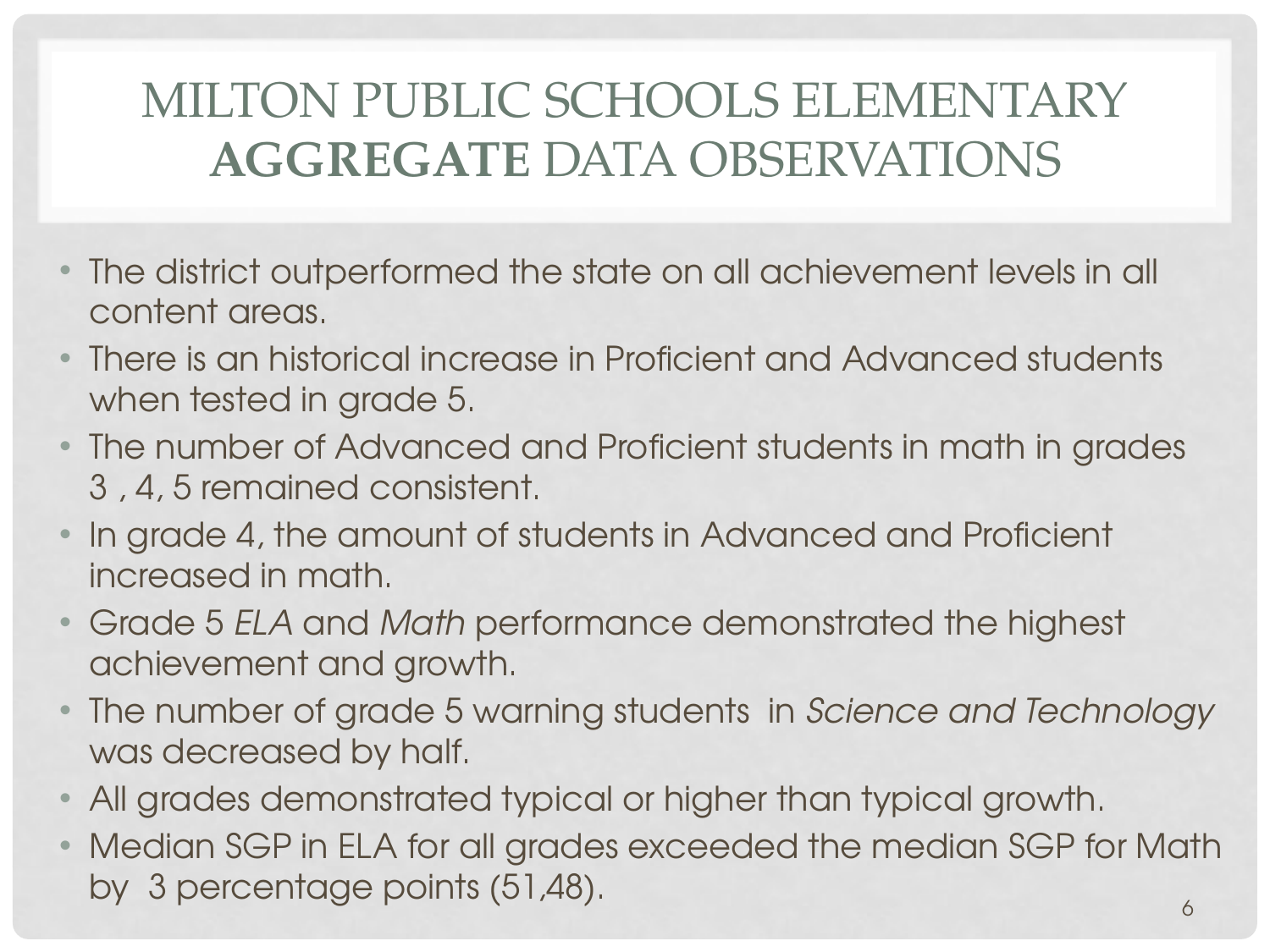

# Milton Public Schools Elementary Aggregate Data Observations
The district outperformed the state on all achievement levels in all content areas.
There is an historical increase in Proficient and Advanced students when tested in grade 5.
The number of Advanced and Proficient students in math in grades 3 , 4, 5 remained consistent.
In grade 4, the amount of students in Advanced and Proficient increased in math.
Grade 5 ELA and Math performance demonstrated the highest achievement and growth.
The number of grade 5 warning students  in Science and Technology was decreased by half.
All grades demonstrated typical or higher than typical growth.
Median SGP in ELA for all grades exceeded the median SGP for Math by  3 percentage points (51,48).

6